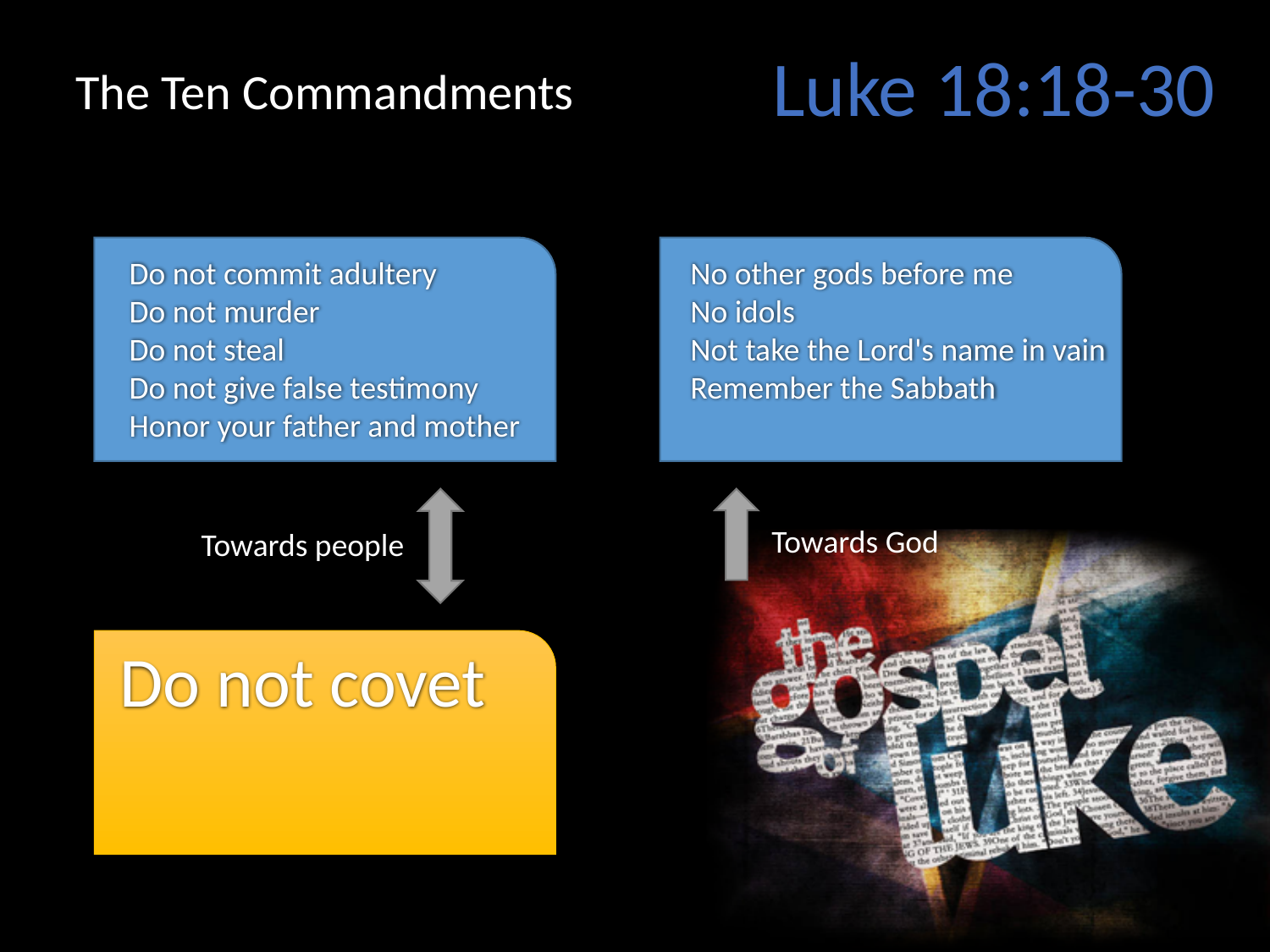

Luke 18:18-30
The Ten Commandments

Do not commit adultery
Do not murder
Do not steal
Do not give false testimony
Honor your father and mother
No other gods before me
No idols
Not take the Lord's name in vain
Remember the Sabbath

Towards God
Towards people

Do not covet